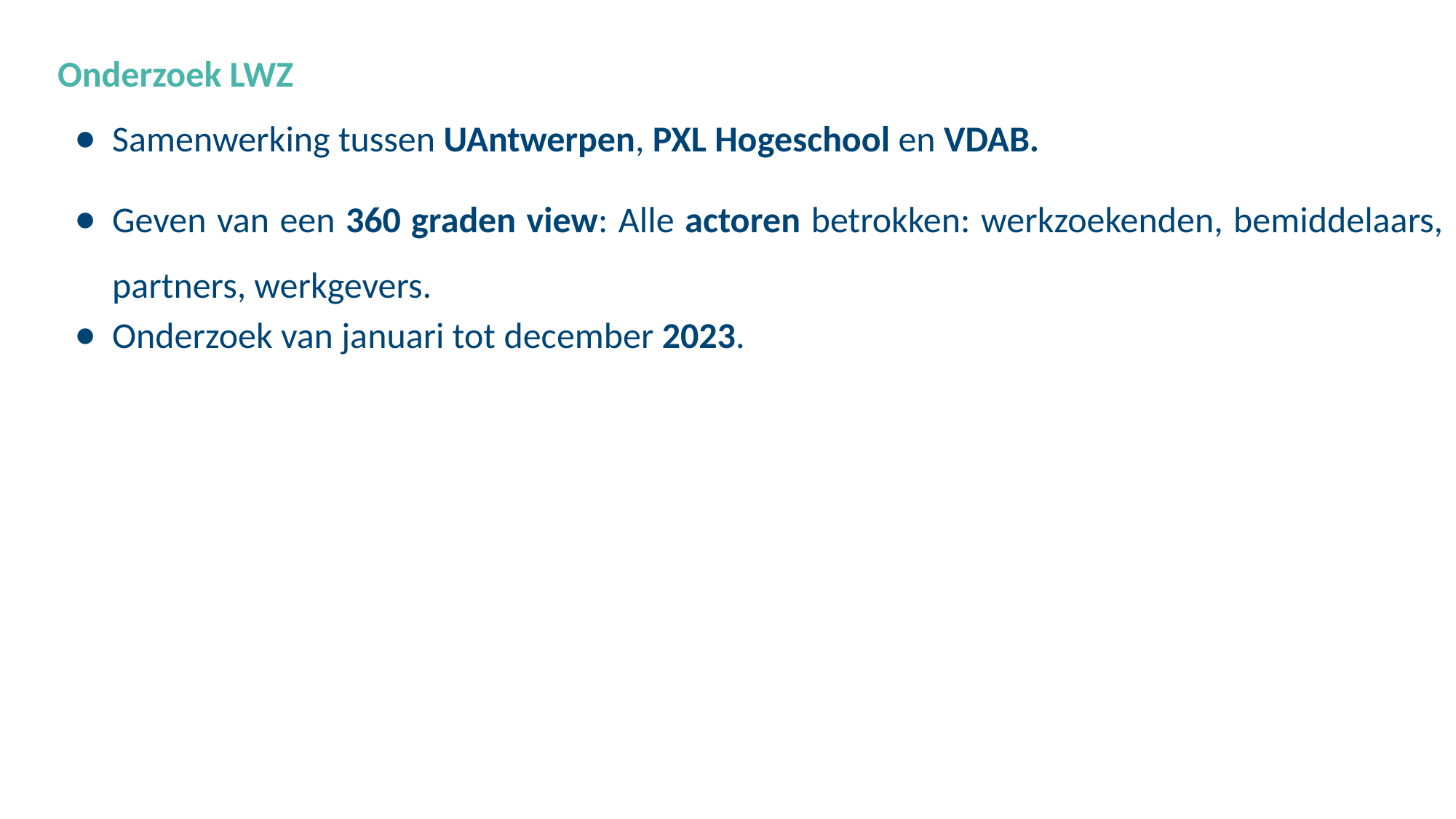

Onderzoek LWZ
Samenwerking tussen UAntwerpen, PXL Hogeschool en VDAB.
Geven van een 360 graden view: Alle actoren betrokken: werkzoekenden, bemiddelaars, partners, werkgevers.
Onderzoek van januari tot december 2023.